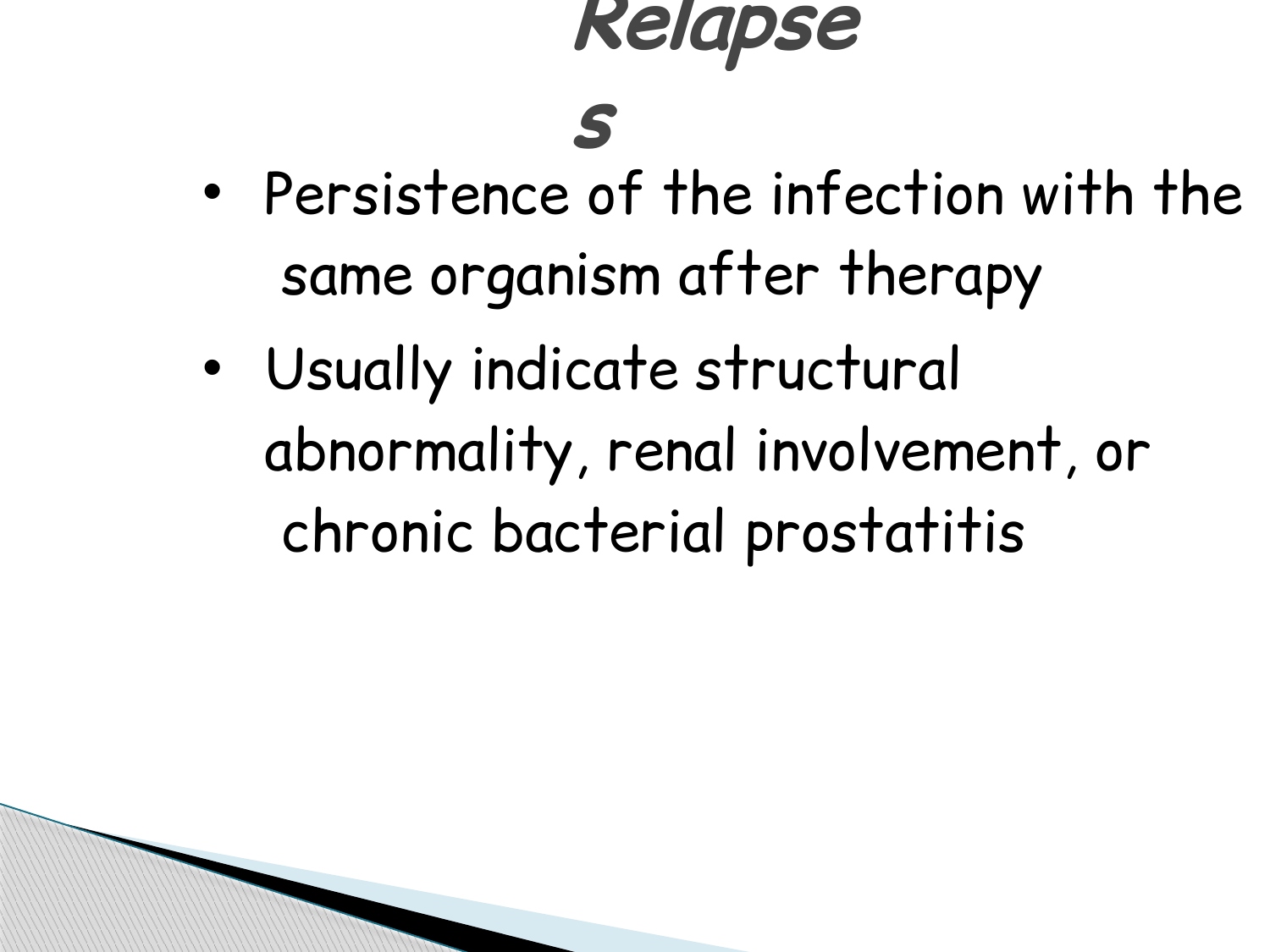

# Relapses
Persistence of the infection with the  same organism after therapy
Usually indicate structural  abnormality, renal involvement, or  chronic bacterial prostatitis